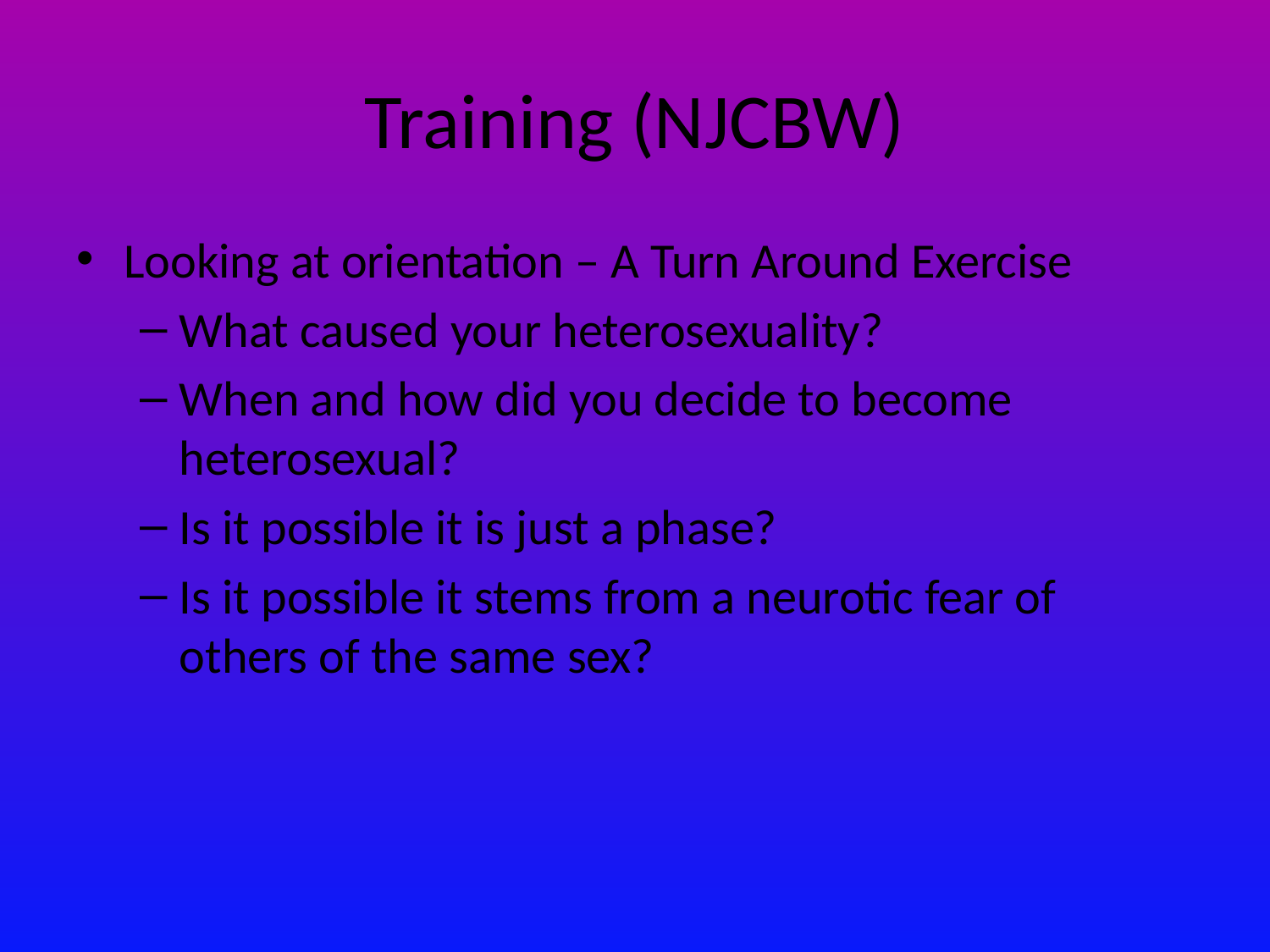

# Training (NJCBW)
Looking at orientation – A Turn Around Exercise
What caused your heterosexuality?
When and how did you decide to become heterosexual?
Is it possible it is just a phase?
Is it possible it stems from a neurotic fear of others of the same sex?